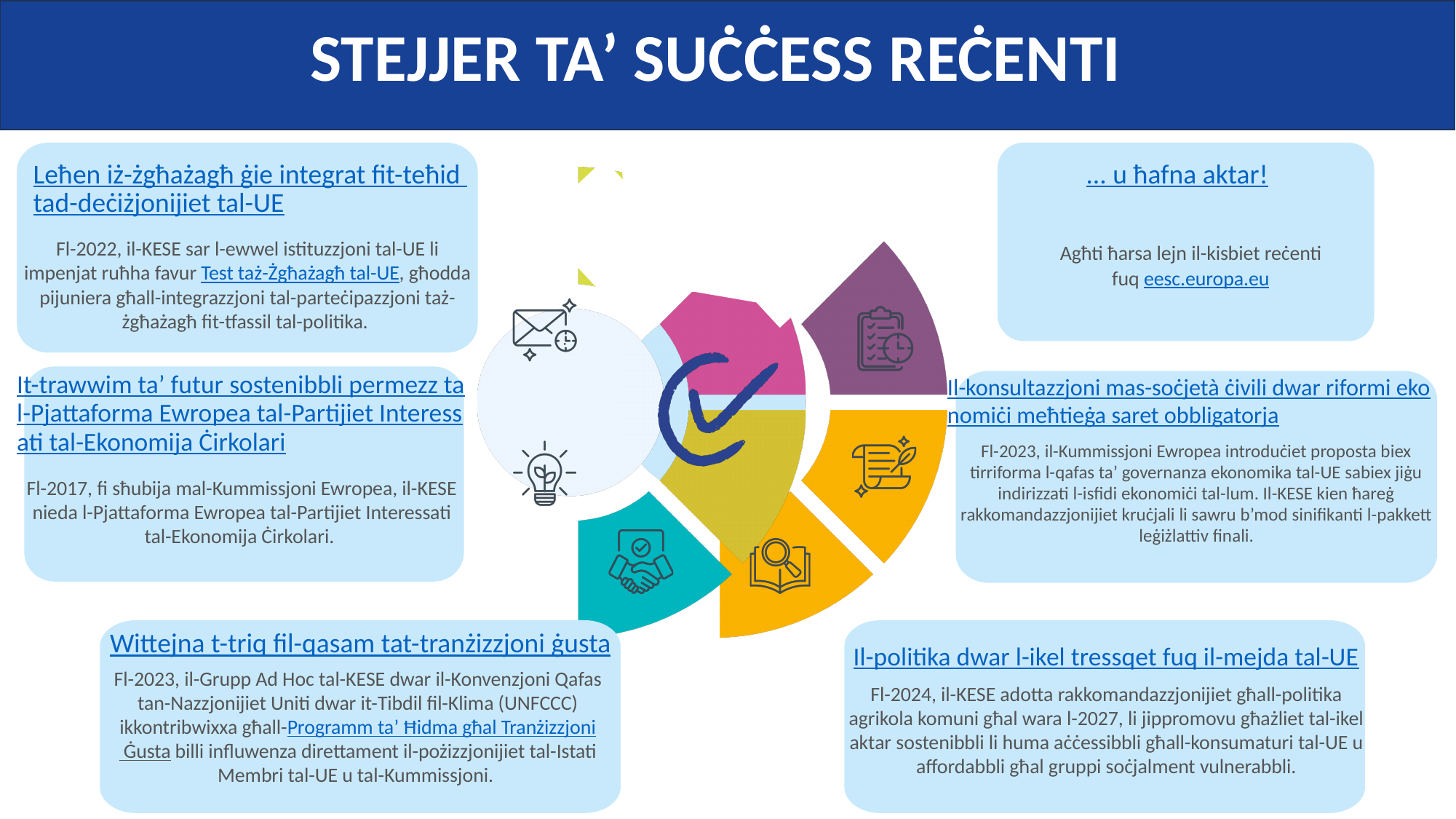

STEJJER TA’ SUĊĊESS REĊENTI

Leħen iż-żgħażagħ ġie integrat fit-teħid tad-deċiżjonijiet tal-UE
Fl-2022, il-KESE sar l-ewwel istituzzjoni tal-UE li impenjat ruħha favur Test taż-Żgħażagħ tal-UE, għodda pijuniera għall-integrazzjoni tal-parteċipazzjoni taż-żgħażagħ fit-tfassil tal-politika.

... u ħafna aktar!
Agħti ħarsa lejn il-kisbiet reċenti fuq eesc.europa.eu

It-trawwim ta’ futur sostenibbli permezz tal-Pjattaforma Ewropea tal-Partijiet Interessati tal-Ekonomija Ċirkolari
Fl-2017, fi sħubija mal-Kummissjoni Ewropea, il-KESE nieda l-Pjattaforma Ewropea tal-Partijiet Interessati tal-Ekonomija Ċirkolari.

Il-konsultazzjoni mas-soċjetà ċivili dwar riformi ekonomiċi meħtieġa saret obbligatorja
Fl-2023, il-Kummissjoni Ewropea introduċiet proposta biex tirriforma l-qafas ta’ governanza ekonomika tal-UE sabiex jiġu indirizzati l-isfidi ekonomiċi tal-lum. Il-KESE kien ħareġ rakkomandazzjonijiet kruċjali li sawru b’mod sinifikanti l-pakkett leġiżlattiv finali.

 Wittejna t-triq fil-qasam tat-tranżizzjoni ġusta
Fl-2023, il-Grupp Ad Hoc tal-KESE dwar il-Konvenzjoni Qafas tan-Nazzjonijiet Uniti dwar it-Tibdil fil-Klima (UNFCCC) ikkontribwixxa għall-Programm ta’ Ħidma għal Tranżizzjoni Ġusta billi influwenza direttament il-pożizzjonijiet tal-Istati Membri tal-UE u tal-Kummissjoni.

Il-politika dwar l-ikel tressqet fuq il-mejda tal-UE
Fl-2024, il-KESE adotta rakkomandazzjonijiet għall-politika agrikola komuni għal wara l-2027, li jippromovu għażliet tal-ikel aktar sostenibbli li huma aċċessibbli għall-konsumaturi tal-UE u affordabbli għal gruppi soċjalment vulnerabbli.